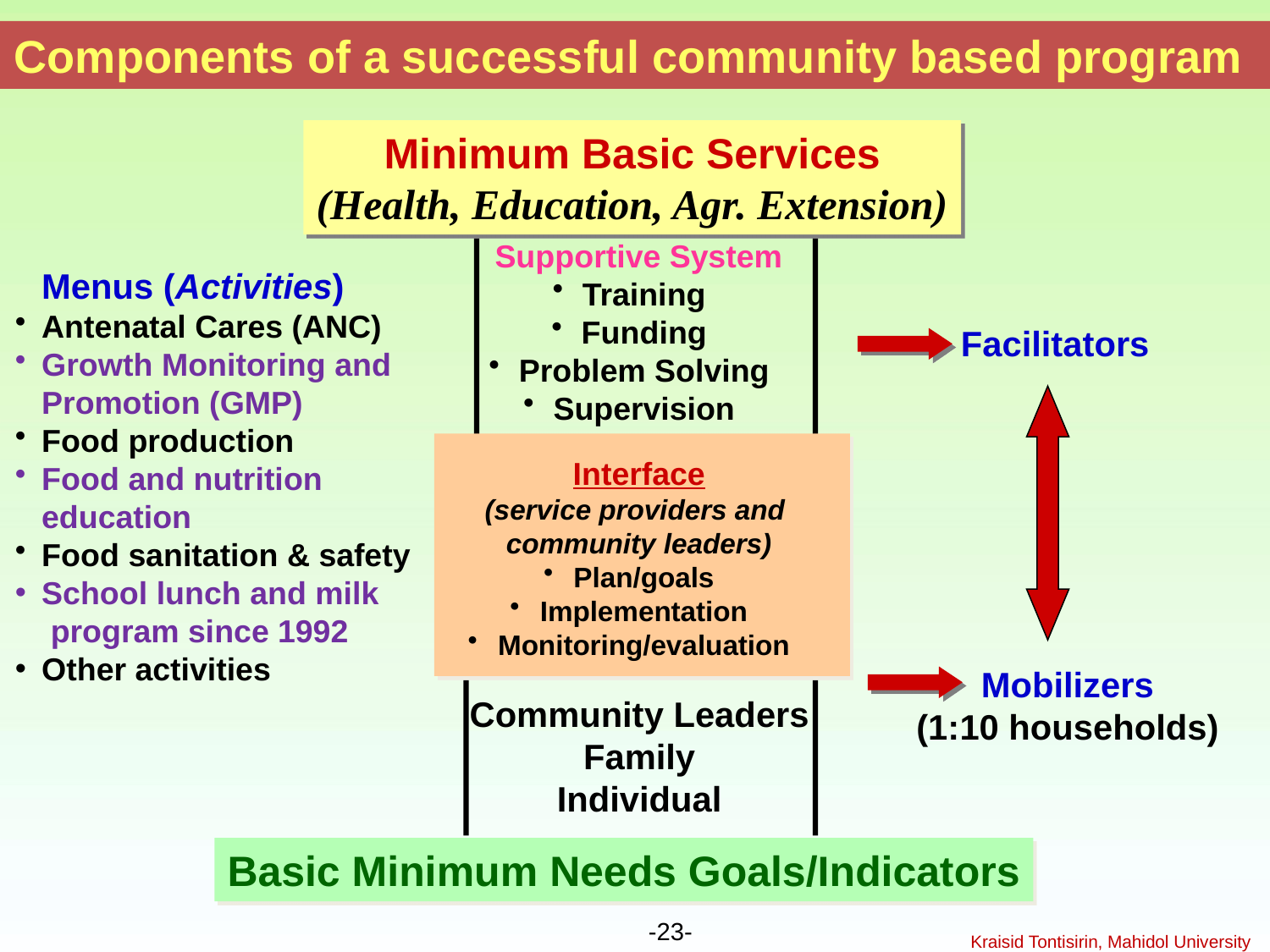

Components of a successful community based program
Minimum Basic Services
(Health, Education, Agr. Extension)

Supportive System
Training
Funding
Problem Solving
Supervision
Menus (Activities)
Antenatal Cares (ANC)
Growth Monitoring and Promotion (GMP)
Food production
Food and nutrition education
Food sanitation & safety
School lunch and milk
 program since 1992
Other activities
Facilitators

Interface
(service providers and
community leaders)
Plan/goals
Implementation
Monitoring/evaluation
Mobilizers
(1:10 households)

Community Leaders
Family
Individual
Basic Minimum Needs Goals/Indicators
-23-
Kraisid Tontisirin, Mahidol University